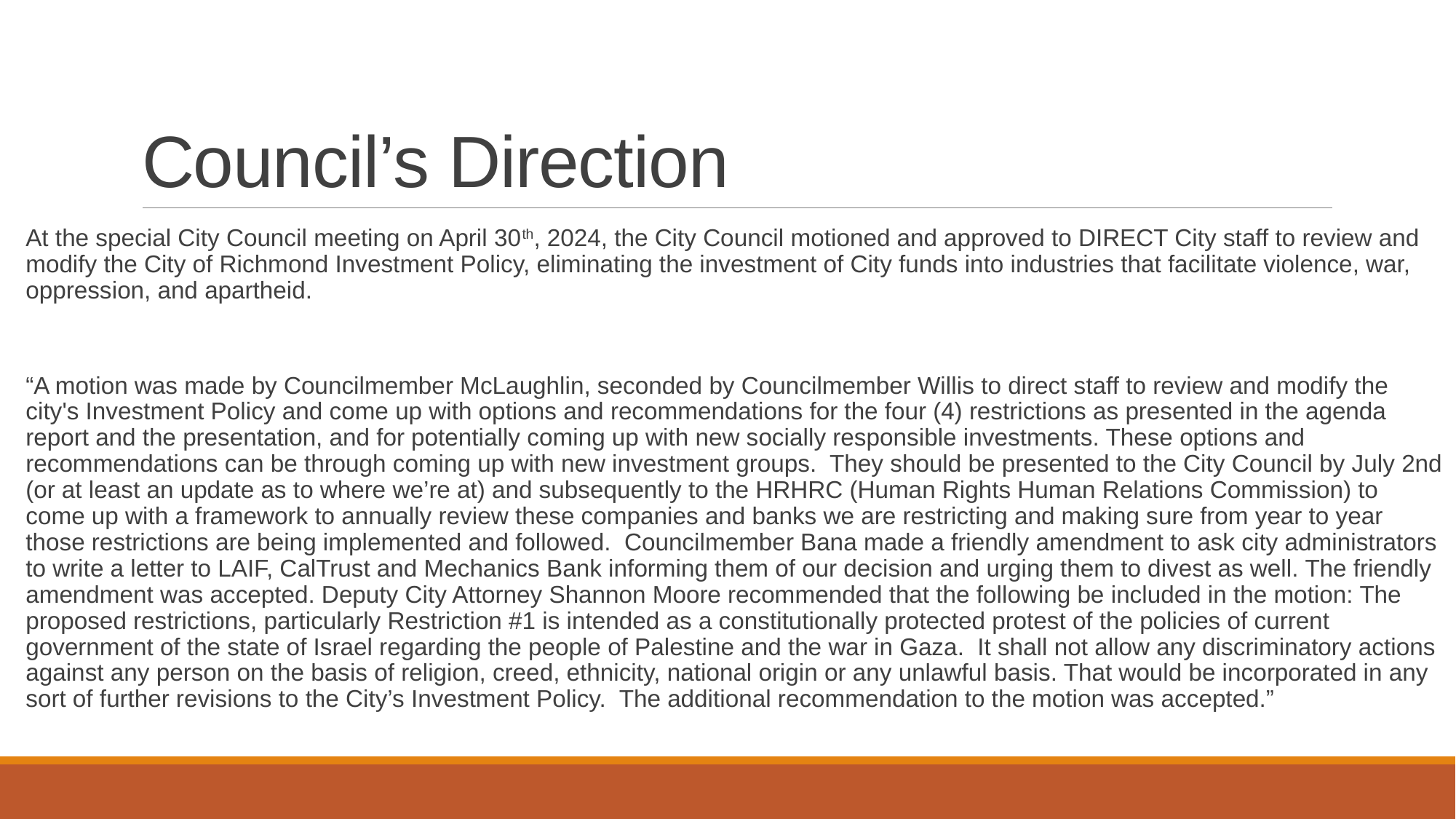

# Council’s Direction
At the special City Council meeting on April 30th, 2024, the City Council motioned and approved to DIRECT City staff to review and modify the City of Richmond Investment Policy, eliminating the investment of City funds into industries that facilitate violence, war, oppression, and apartheid.

“A motion was made by Councilmember McLaughlin, seconded by Councilmember Willis to direct staff to review and modify the city's Investment Policy and come up with options and recommendations for the four (4) restrictions as presented in the agenda report and the presentation, and for potentially coming up with new socially responsible investments. These options and recommendations can be through coming up with new investment groups.  They should be presented to the City Council by July 2nd (or at least an update as to where we’re at) and subsequently to the HRHRC (Human Rights Human Relations Commission) to come up with a framework to annually review these companies and banks we are restricting and making sure from year to year those restrictions are being implemented and followed.  Councilmember Bana made a friendly amendment to ask city administrators to write a letter to LAIF, CalTrust and Mechanics Bank informing them of our decision and urging them to divest as well. The friendly amendment was accepted. Deputy City Attorney Shannon Moore recommended that the following be included in the motion: The proposed restrictions, particularly Restriction #1 is intended as a constitutionally protected protest of the policies of current government of the state of Israel regarding the people of Palestine and the war in Gaza.  It shall not allow any discriminatory actions against any person on the basis of religion, creed, ethnicity, national origin or any unlawful basis. That would be incorporated in any sort of further revisions to the City’s Investment Policy.  The additional recommendation to the motion was accepted.”